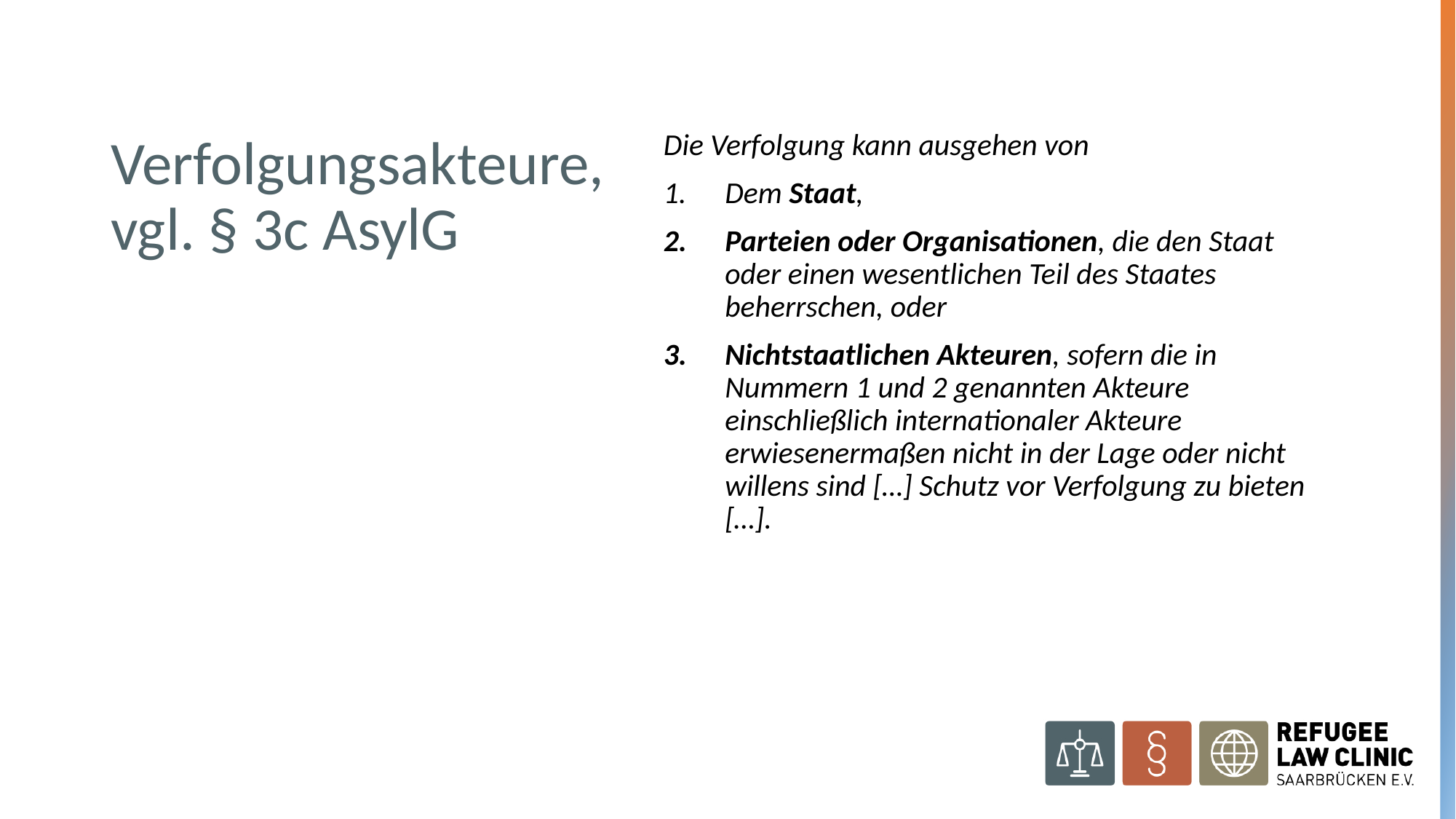

Die Verfolgung kann ausgehen von
Dem Staat,
Parteien oder Organisationen, die den Staat oder einen wesentlichen Teil des Staates beherrschen, oder
Nichtstaatlichen Akteuren, sofern die in Nummern 1 und 2 genannten Akteure einschließlich internationaler Akteure erwiesenermaßen nicht in der Lage oder nicht willens sind […] Schutz vor Verfolgung zu bieten […].
# Verfolgungsakteure, vgl. § 3c AsylG